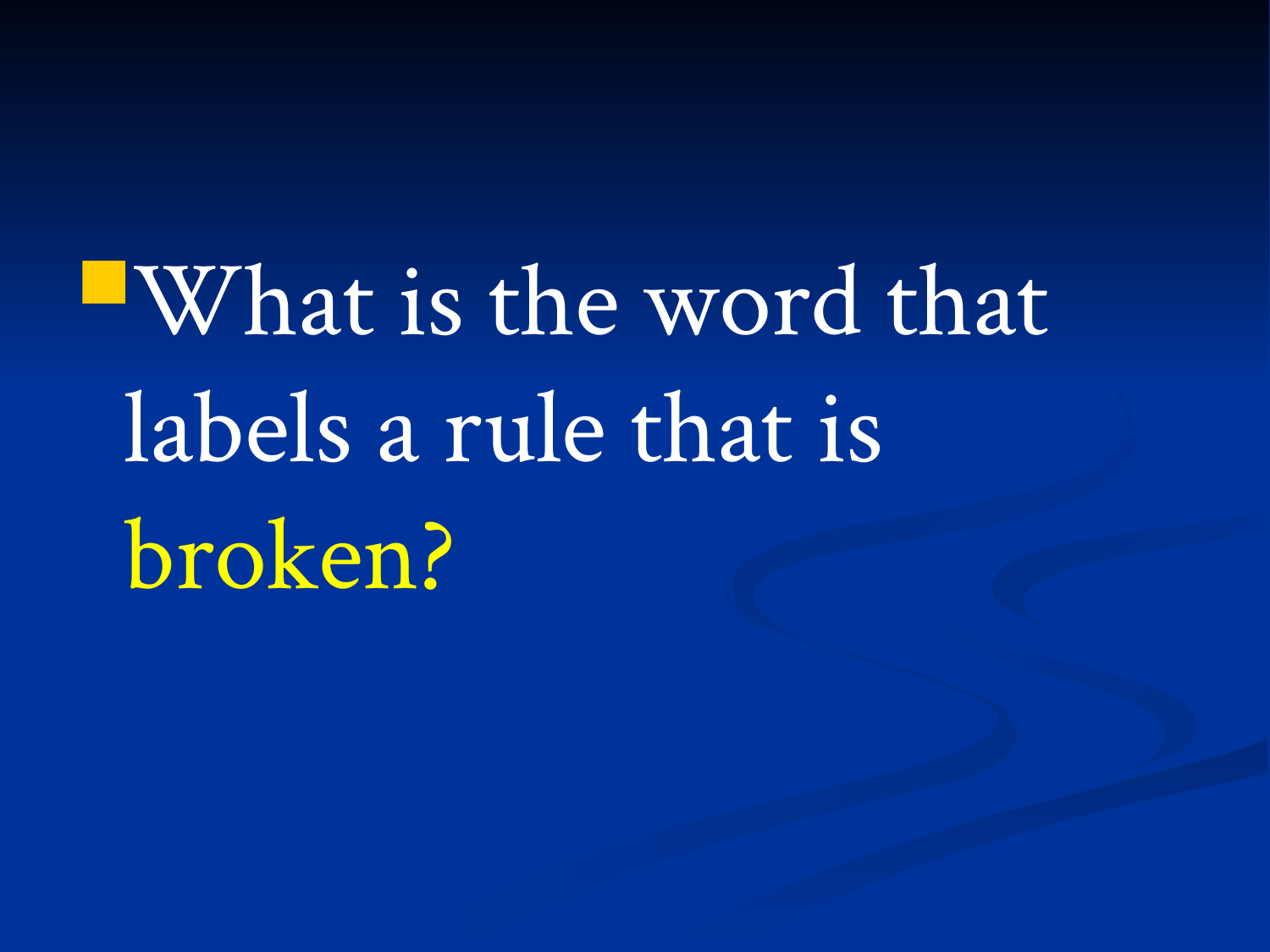

#
What is the word that labels a rule that is broken?